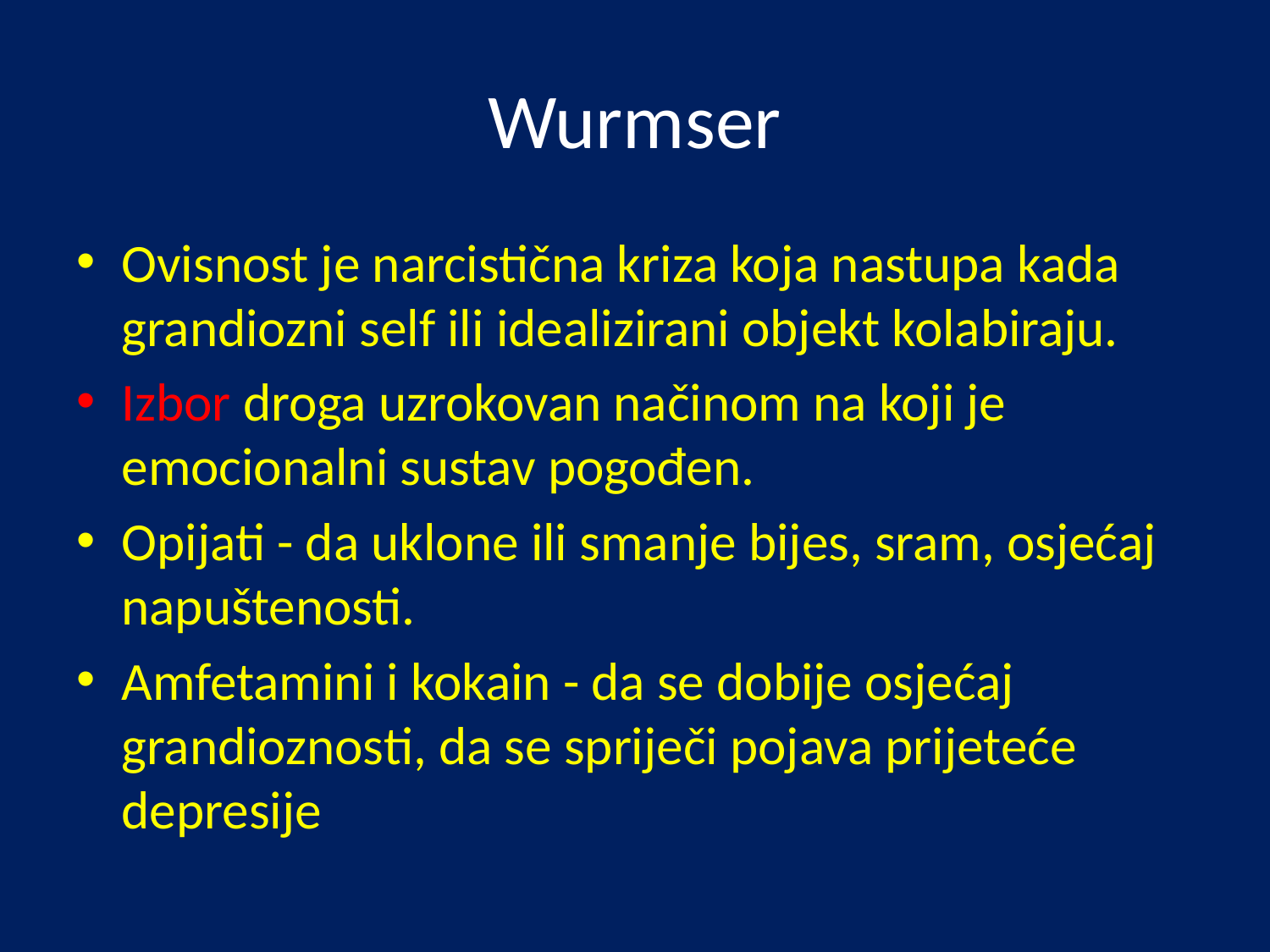

# Wurmser
Ovisnost je narcistična kriza koja nastupa kada grandiozni self ili idealizirani objekt kolabiraju.
Izbor droga uzrokovan načinom na koji je emocionalni sustav pogođen.
Opijati - da uklone ili smanje bijes, sram, osjećaj napuštenosti.
Amfetamini i kokain - da se dobije osjećaj grandioznosti, da se spriječi pojava prijeteće depresije